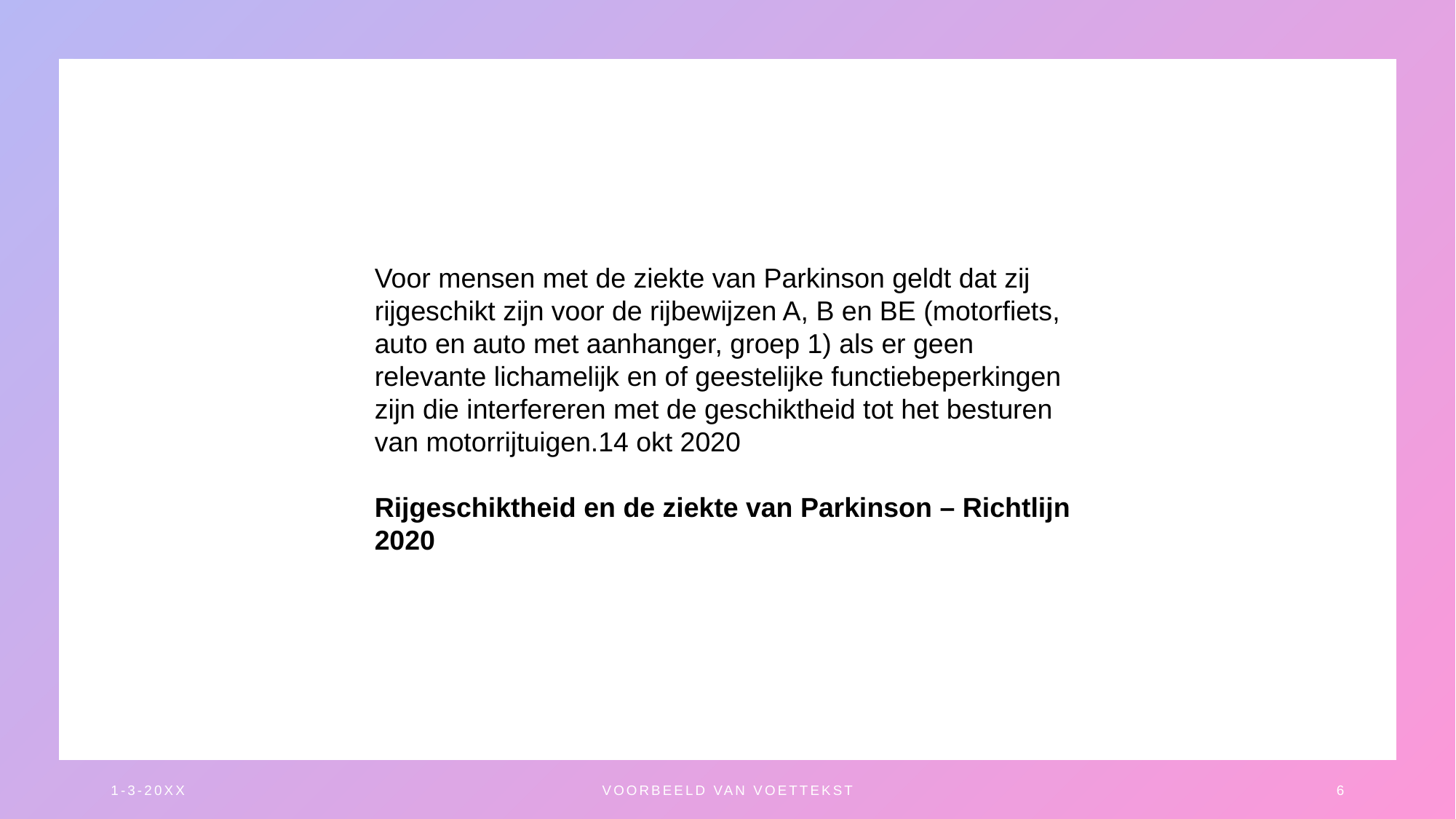

Voor mensen met de ziekte van Parkinson geldt dat zij rijgeschikt zijn voor de rijbewijzen A, B en BE (motorfiets, auto en auto met aanhanger, groep 1) als er geen relevante lichamelijk en of geestelijke functiebeperkingen zijn die interfereren met de geschiktheid tot het besturen van motorrijtuigen.14 okt 2020

Rijgeschiktheid en de ziekte van Parkinson – Richtlijn 2020
1-3-20XX
VOORBEELD VAN VOETTEKST
6